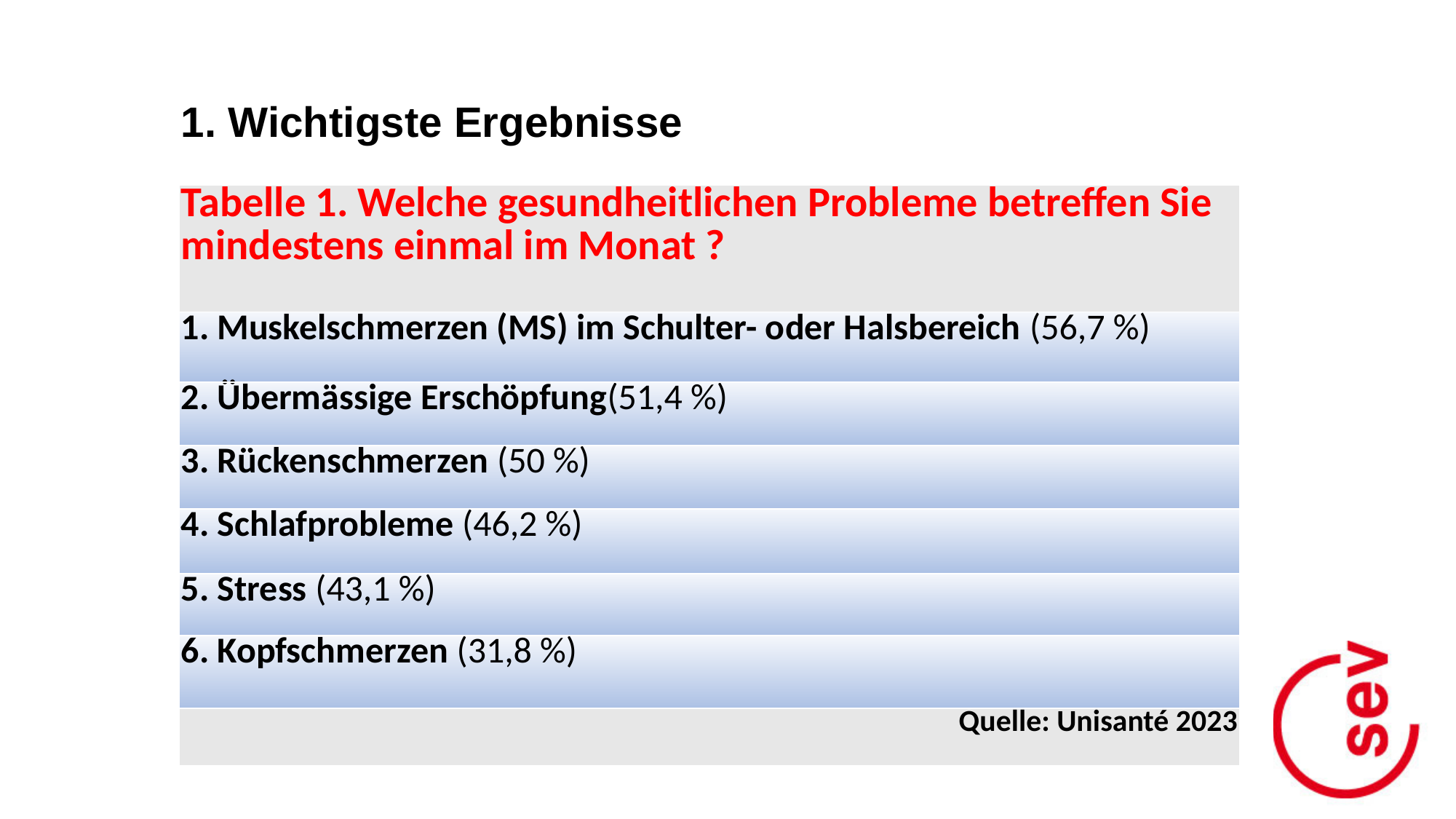

| 1. Wichtigste Ergebnisse |
| --- |
| Tabelle 1. Welche gesundheitlichen Probleme betreffen Sie mindestens einmal im Monat ? |
| 1. Muskelschmerzen (MS) im Schulter- oder Halsbereich (56,7 %) |
| 2. Übermässige Erschöpfung(51,4 %) |
| 3. Rückenschmerzen (50 %) |
| 4. Schlafprobleme (46,2 %) |
| 5. Stress (43,1 %) |
| 6. Kopfschmerzen (31,8 %) |
| Quelle: Unisanté 2023 |